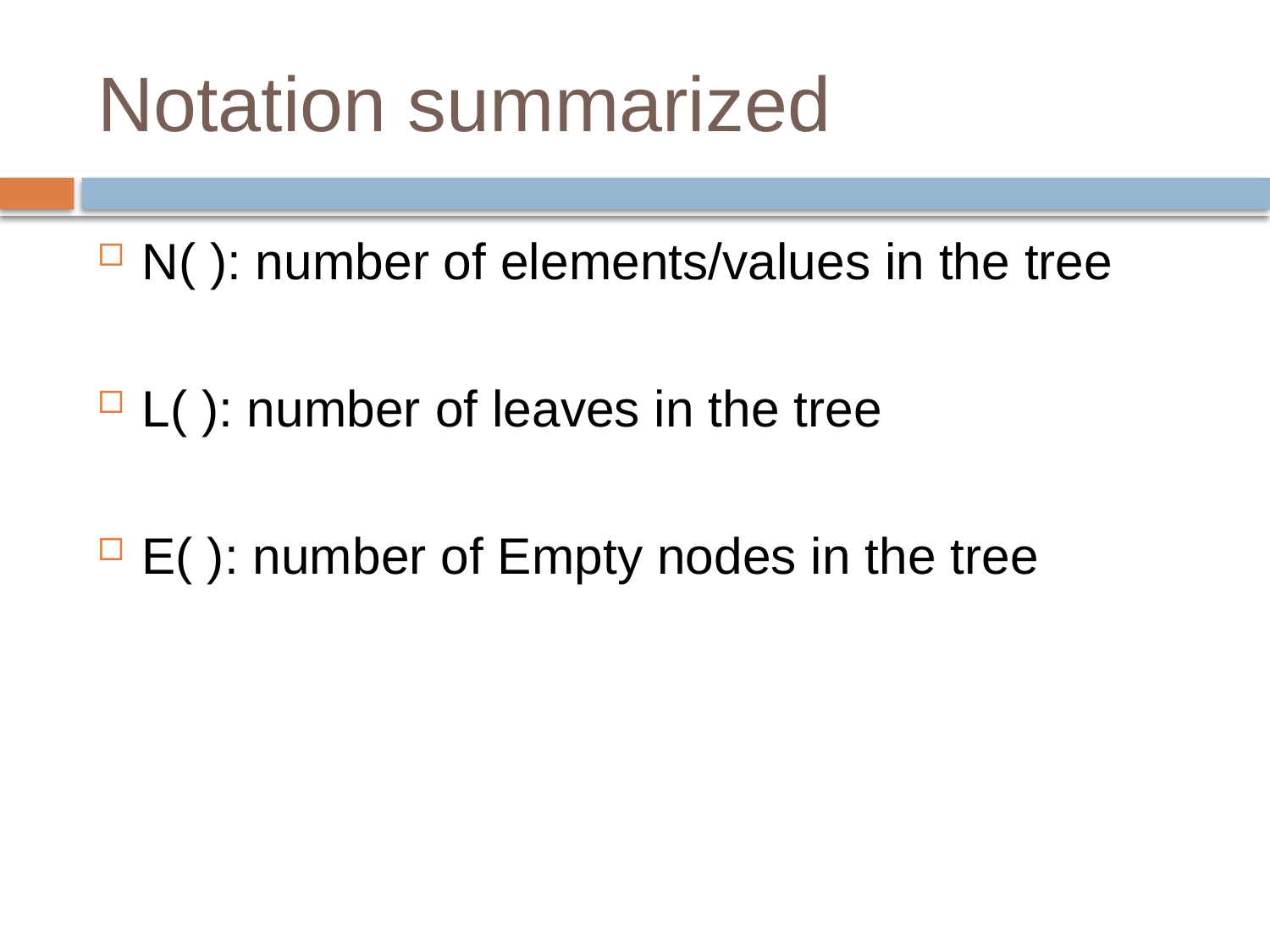

# Notation summarized
N( ): number of elements/values in the tree

L( ): number of leaves in the tree

E( ): number of Empty nodes in the tree